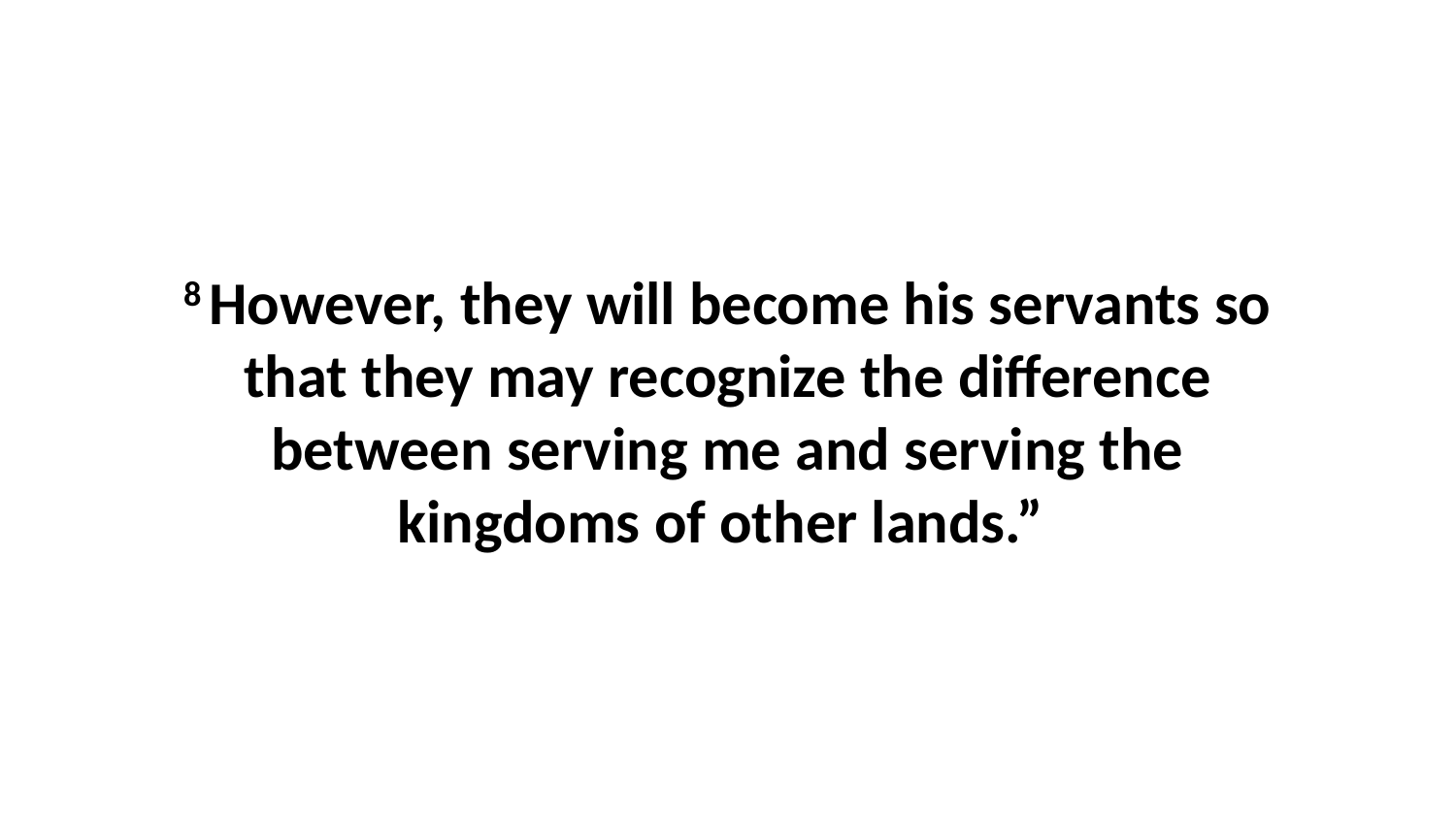

8 However, they will become his servants so that they may recognize the difference between serving me and serving the kingdoms of other lands.”